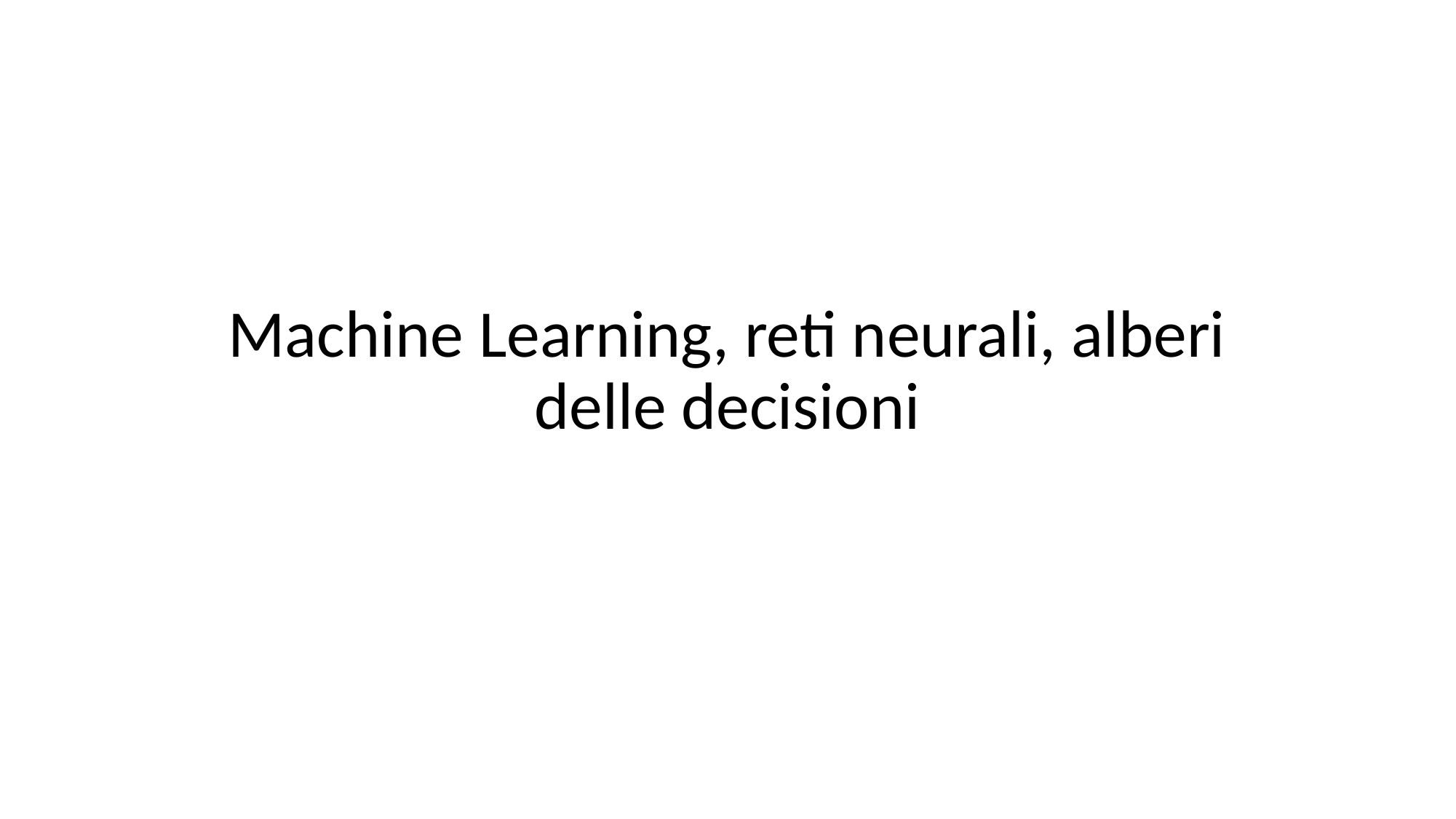

# Machine Learning, reti neurali, alberi delle decisioni